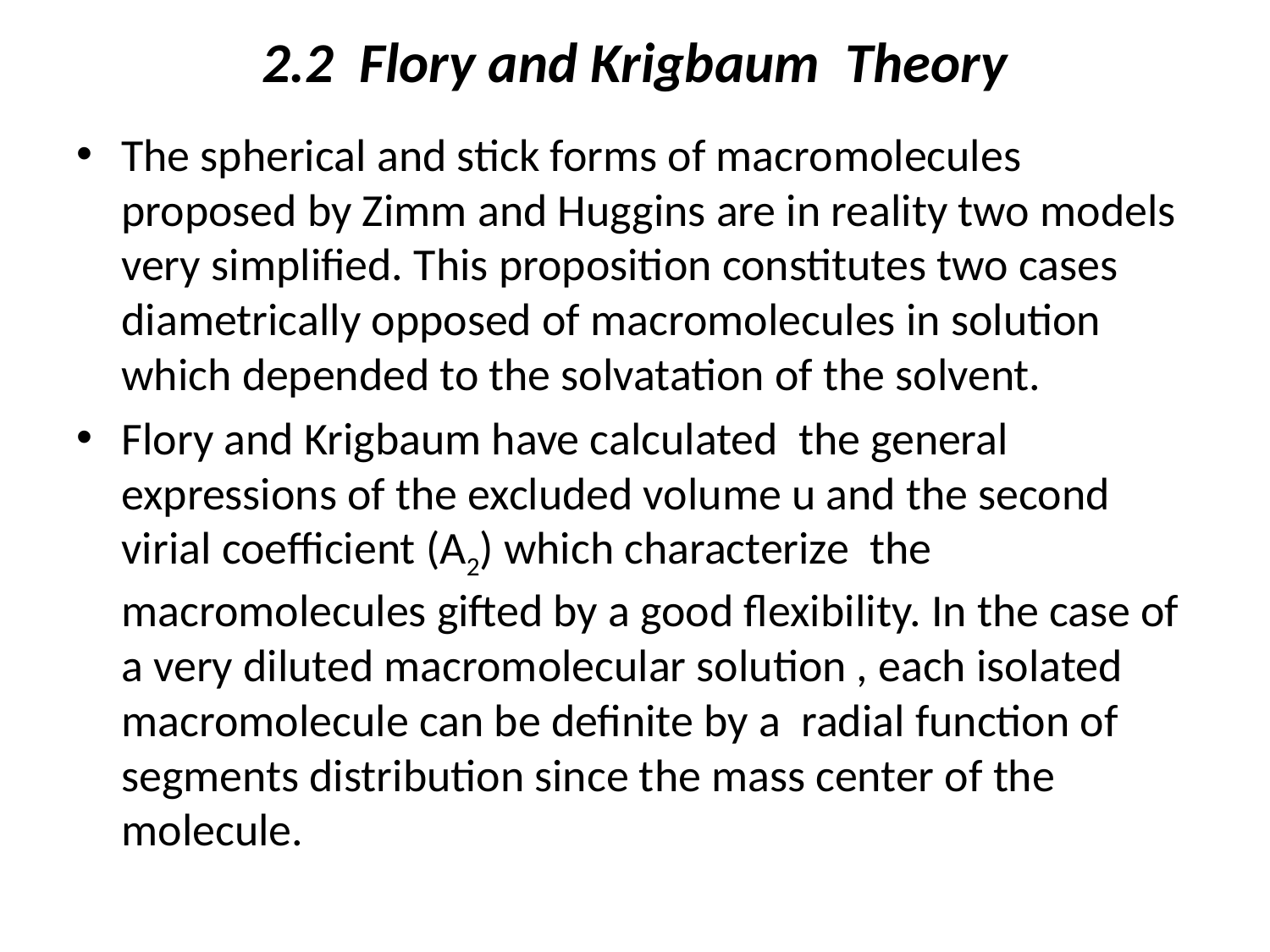

# 2.2  Flory and Krigbaum  Theory
The spherical and stick forms of macromolecules proposed by Zimm and Huggins are in reality two models very simplified. This proposition constitutes two cases diametrically opposed of macromolecules in solution which depended to the solvatation of the solvent.
Flory and Krigbaum have calculated  the general expressions of the excluded volume u and the second virial coefficient (A2) which characterize  the macromolecules gifted by a good flexibility. In the case of a very diluted macromolecular solution , each isolated macromolecule can be definite by a  radial function of segments distribution since the mass center of the molecule.